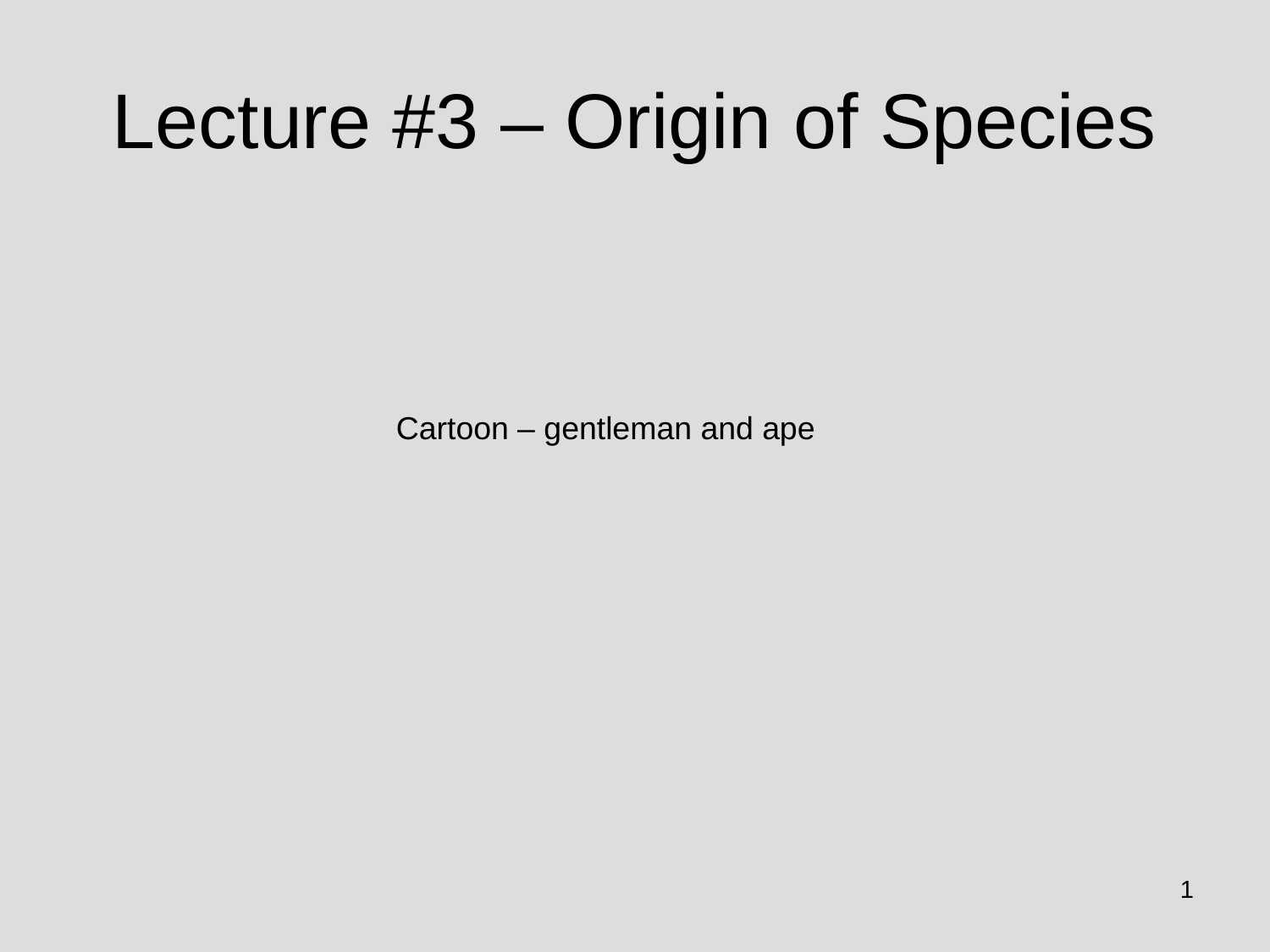

# Lecture #3 – Origin of Species
Cartoon – gentleman and ape
1